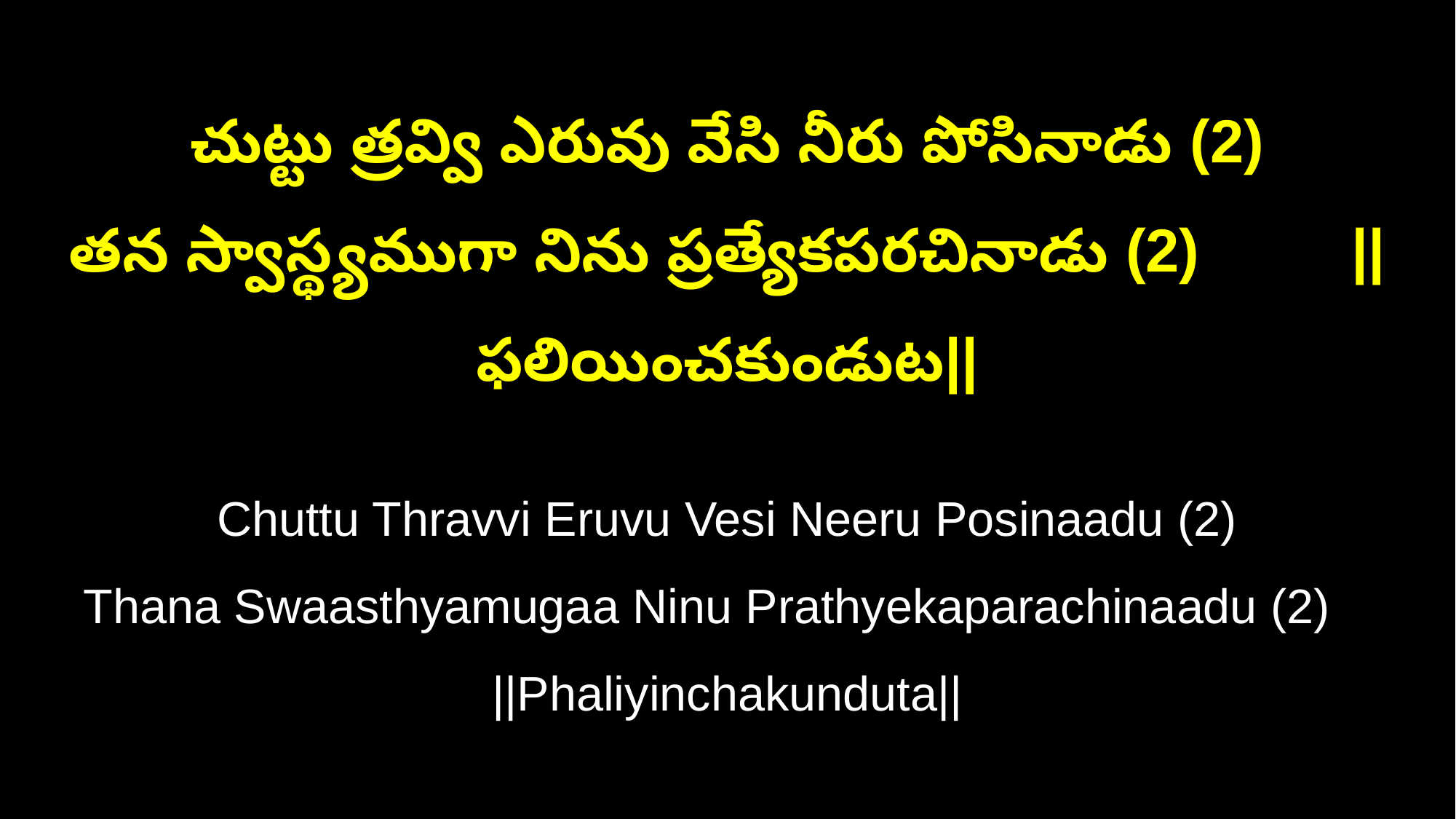

చుట్టు త్రవ్వి ఎరువు వేసి నీరు పోసినాడు (2)
తన స్వాస్థ్యముగా నిను ప్రత్యేకపరచినాడు (2)         ||ఫలియించకుండుట||
Chuttu Thravvi Eruvu Vesi Neeru Posinaadu (2)
Thana Swaasthyamugaa Ninu Prathyekaparachinaadu (2)    ||Phaliyinchakunduta||